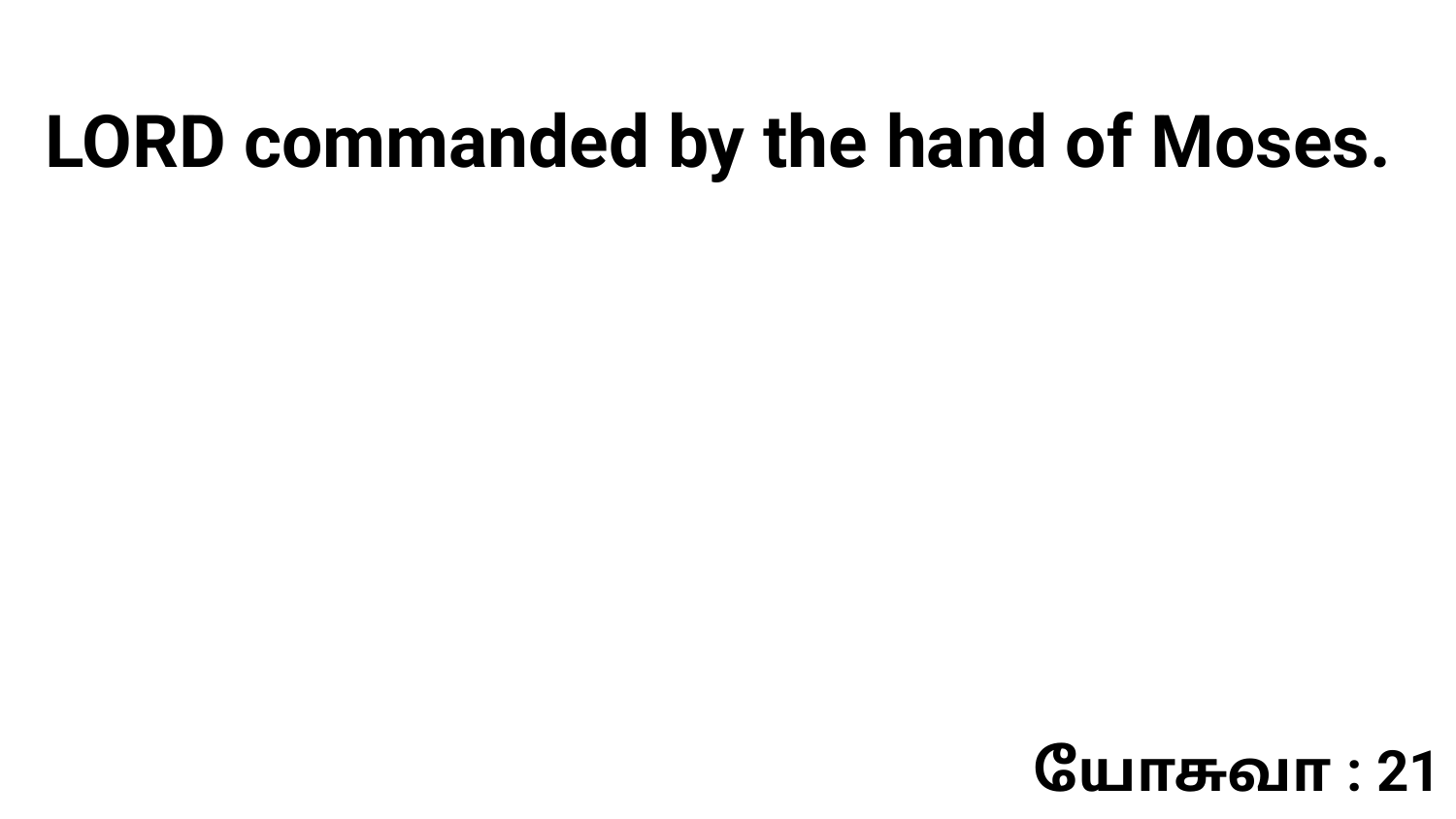

LORD commanded by the hand of Moses.
யோசுவா : 21